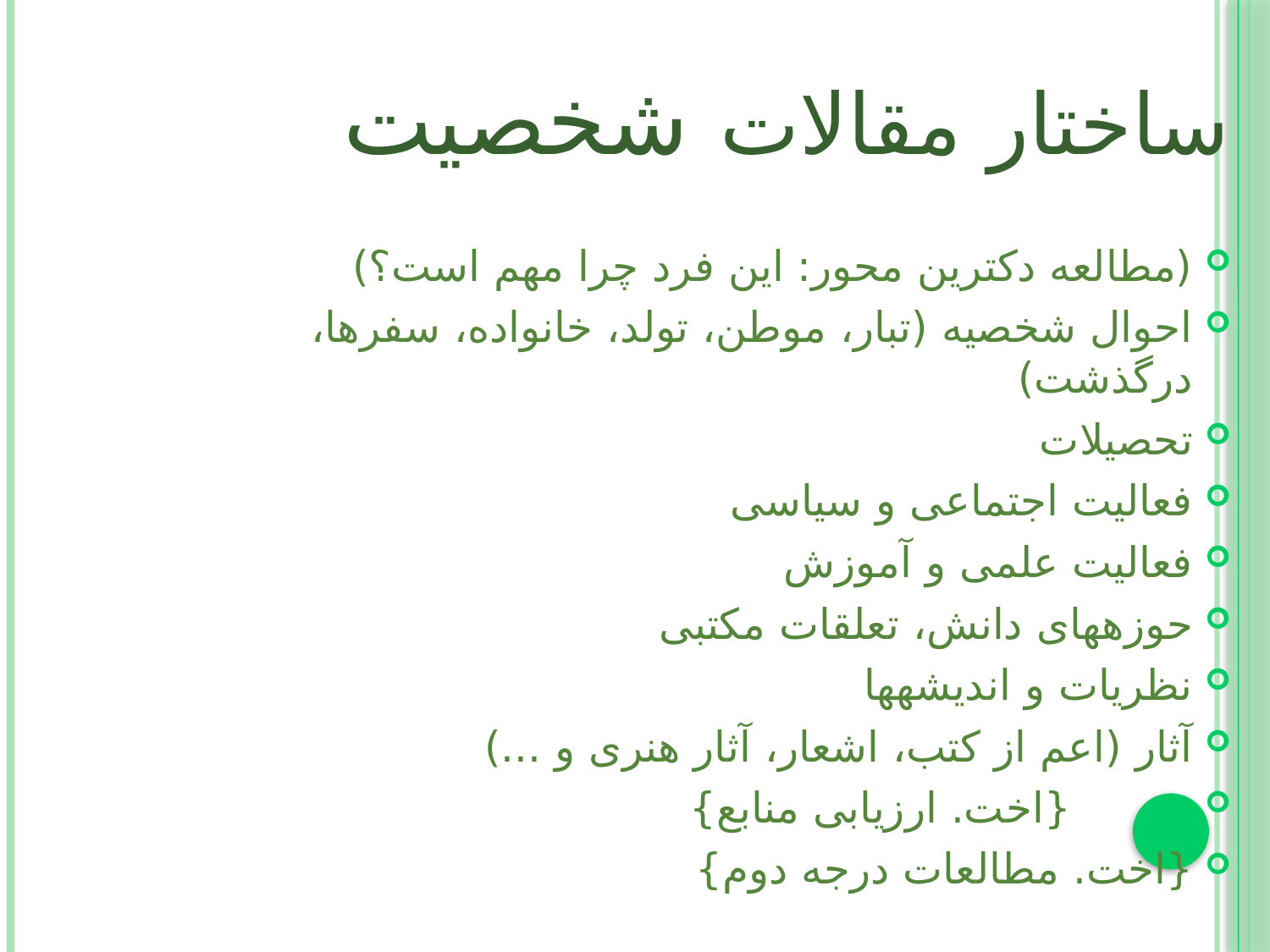

# ساختار مقالات شخصيت
(مطالعه دکترين محور: اين فرد چرا مهم است؟)
	احوال شخصيه (تبار، موطن، تولد، خانواده، سفرها، درگذشت)
	تحصيلات
	فعاليت اجتماعی و سياسی
فعاليت علمی و آموزش
	حوزه­های دانش، تعلقات مکتبی
	نظريات و انديشه­ها
	آثار (اعم از کتب، اشعار، آثار هنری و ...)
         {اخت. ارزيابی منابع}
	{اخت. مطالعات درجه دوم}